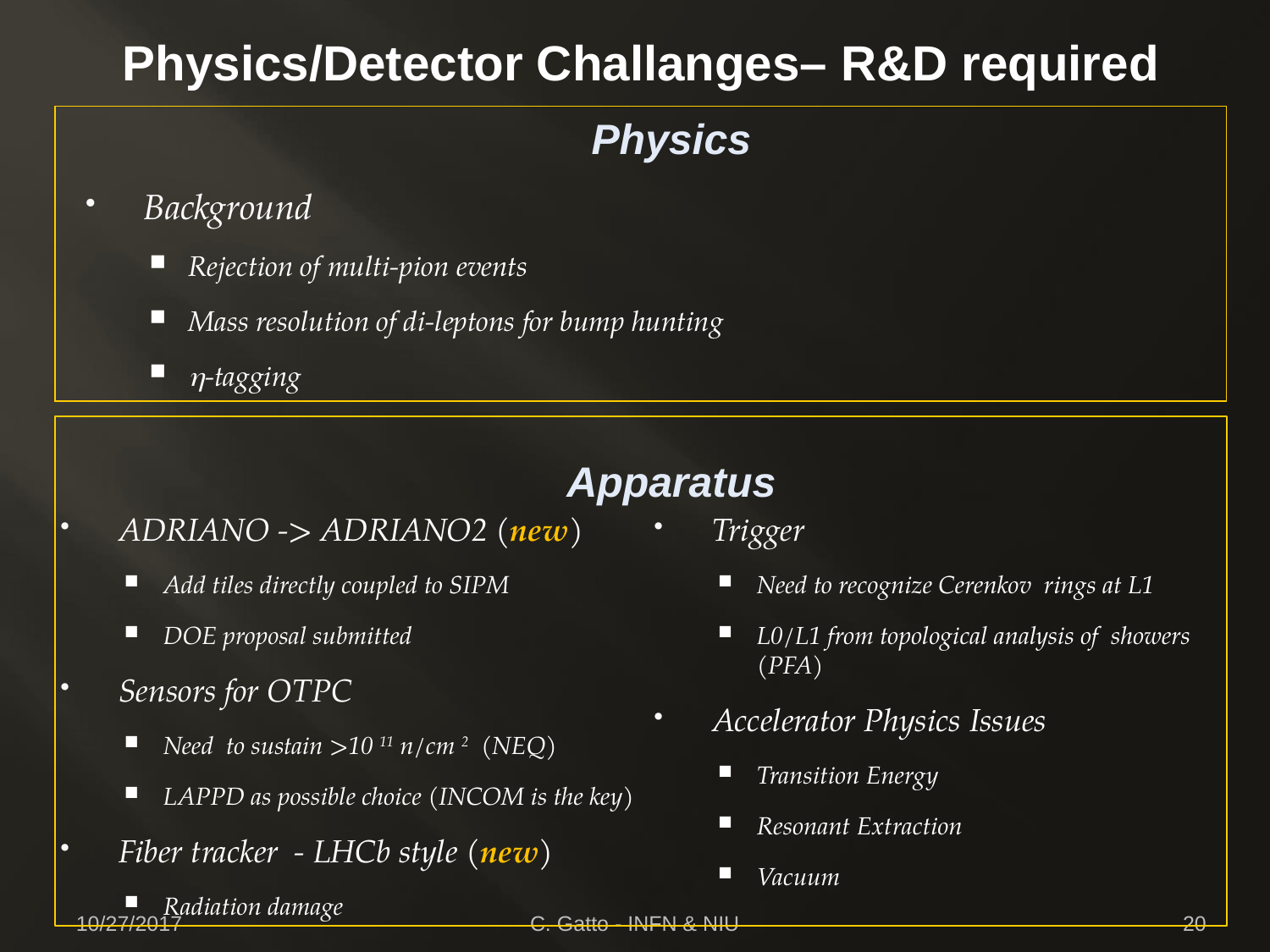

# Physics/Detector Challanges– R&D required
Physics
Background
Rejection of multi-pion events
Mass resolution of di-leptons for bump hunting
η-tagging

Apparatus

ADRIANO -> ADRIANO2 (new)
Add tiles directly coupled to SIPM
DOE proposal submitted
Sensors for OTPC
Need  to sustain >10 11 n/cm 2  (NEQ)
LAPPD as possible choice (INCOM is the key)
Fiber tracker  - LHCb style (new)
Radiation damage

Trigger
Need to recognize Cerenkov  rings at L1
L0/L1 from topological analysis of  showers (PFA)
Accelerator Physics Issues
Transition Energy
Resonant Extraction
Vacuum

10/27/2017
C. Gatto - INFN & NIU
20